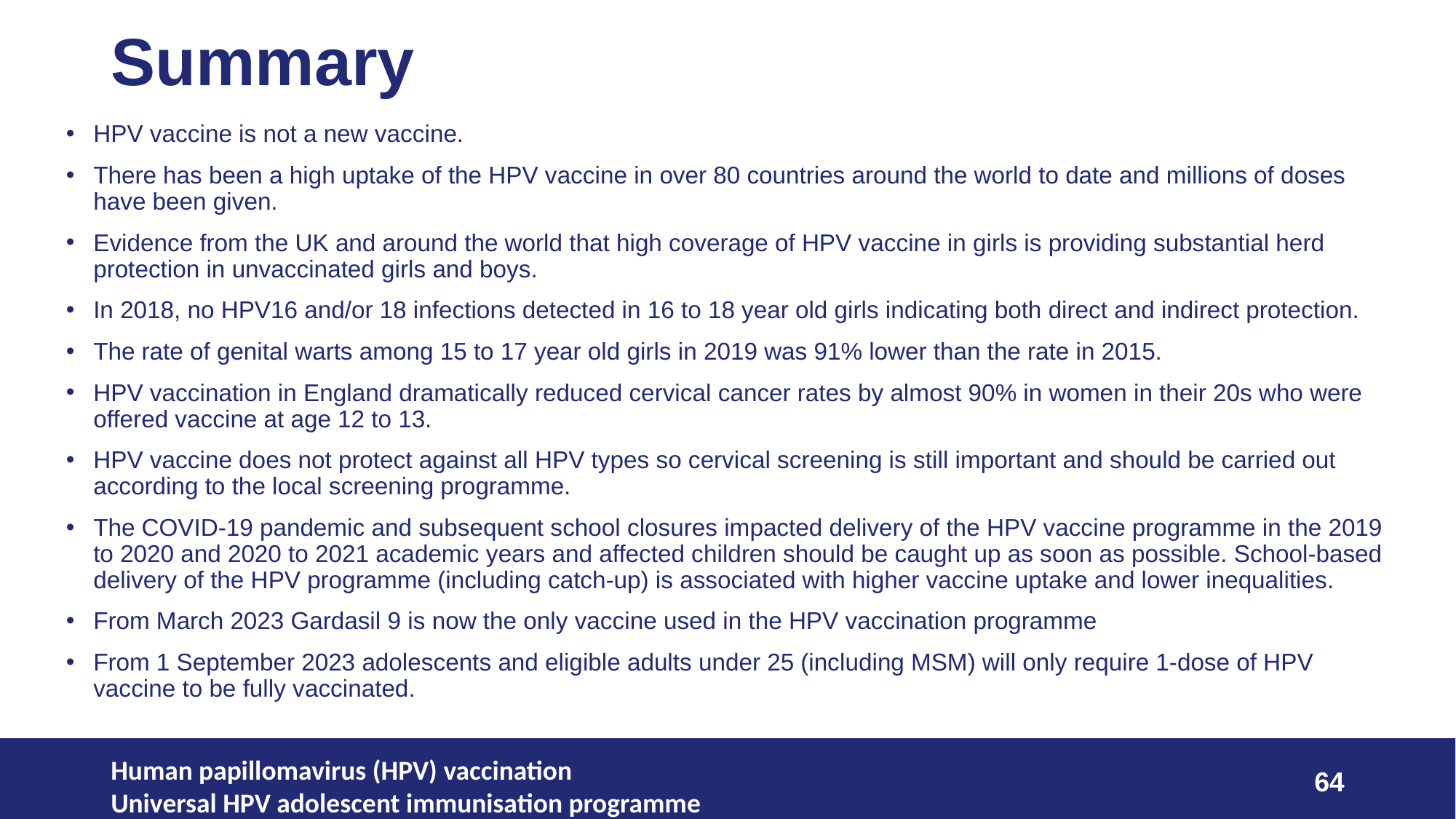

# Summary
HPV vaccine is not a new vaccine.
There has been a high uptake of the HPV vaccine in over 80 countries around the world to date and millions of doses have been given.
Evidence from the UK and around the world that high coverage of HPV vaccine in girls is providing substantial herd protection in unvaccinated girls and boys.
In 2018, no HPV16 and/or 18 infections detected in 16 to 18 year old girls indicating both direct and indirect protection.
The rate of genital warts among 15 to 17 year old girls in 2019 was 91% lower than the rate in 2015.
HPV vaccination in England dramatically reduced cervical cancer rates by almost 90% in women in their 20s who were offered vaccine at age 12 to 13.
HPV vaccine does not protect against all HPV types so cervical screening is still important and should be carried out according to the local screening programme.
The COVID-19 pandemic and subsequent school closures impacted delivery of the HPV vaccine programme in the 2019 to 2020 and 2020 to 2021 academic years and affected children should be caught up as soon as possible. School-based delivery of the HPV programme (including catch-up) is associated with higher vaccine uptake and lower inequalities.
From March 2023 Gardasil 9 is now the only vaccine used in the HPV vaccination programme
From 1 September 2023 adolescents and eligible adults under 25 (including MSM) will only require 1-dose of HPV vaccine to be fully vaccinated.
Human papillomavirus (HPV) vaccination
Universal HPV adolescent immunisation programme
64